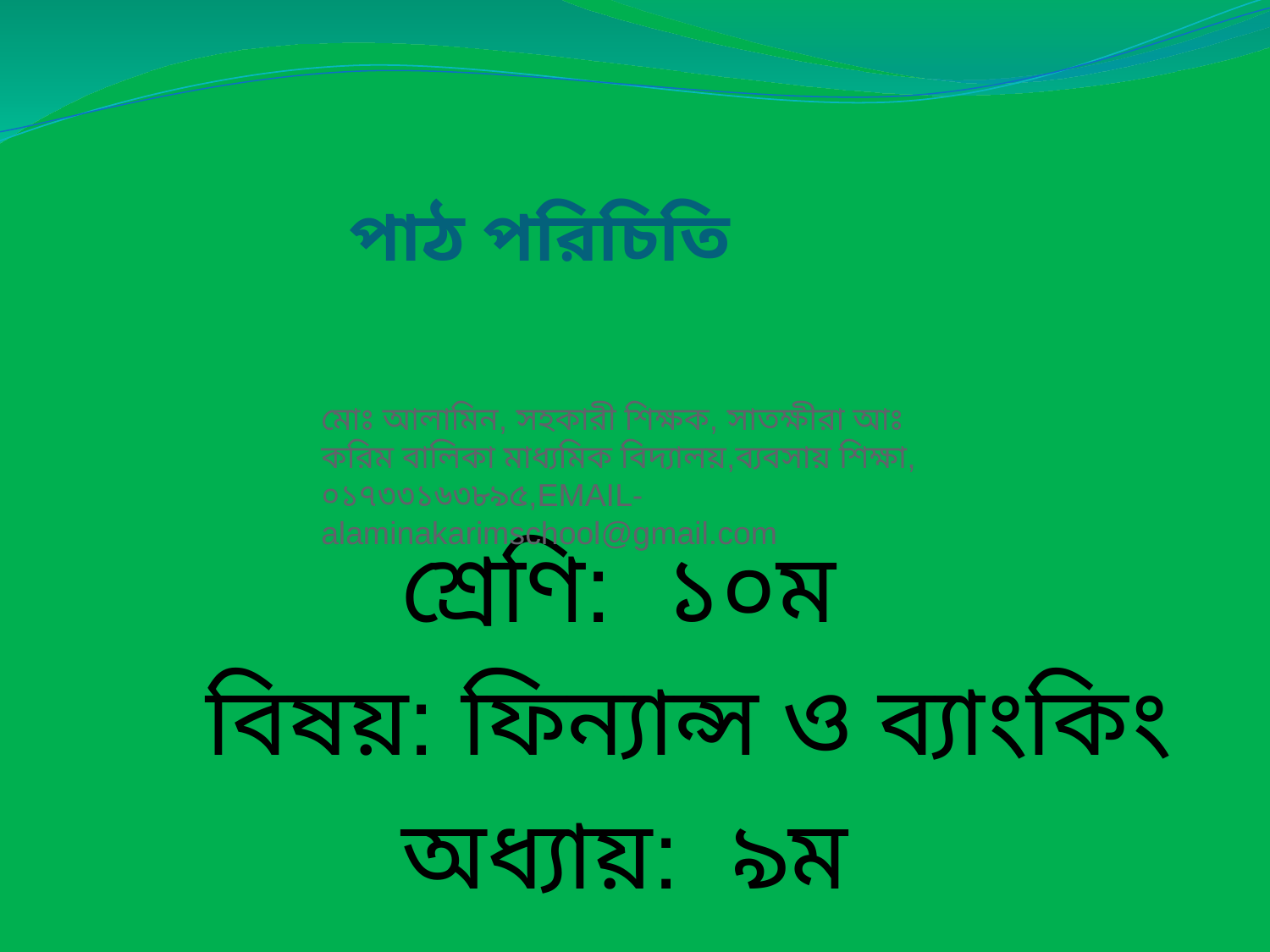

# পাঠ পরিচিতি
মোঃ আলামিন, সহকারী শিক্ষক, সাতক্ষীরা আঃ করিম বালিকা মাধ্যমিক বিদ্যালয়,ব্যবসায় শিক্ষা, ০১৭৩৩১৬৩৮৯৫,EMAIL-alaminakarimschool@gmail.com
           শ্রেণি:  ১০ম
বিষয়: ফিন্যান্স ও ব্যাংকিং
           অধ্যায়:  ৯ম